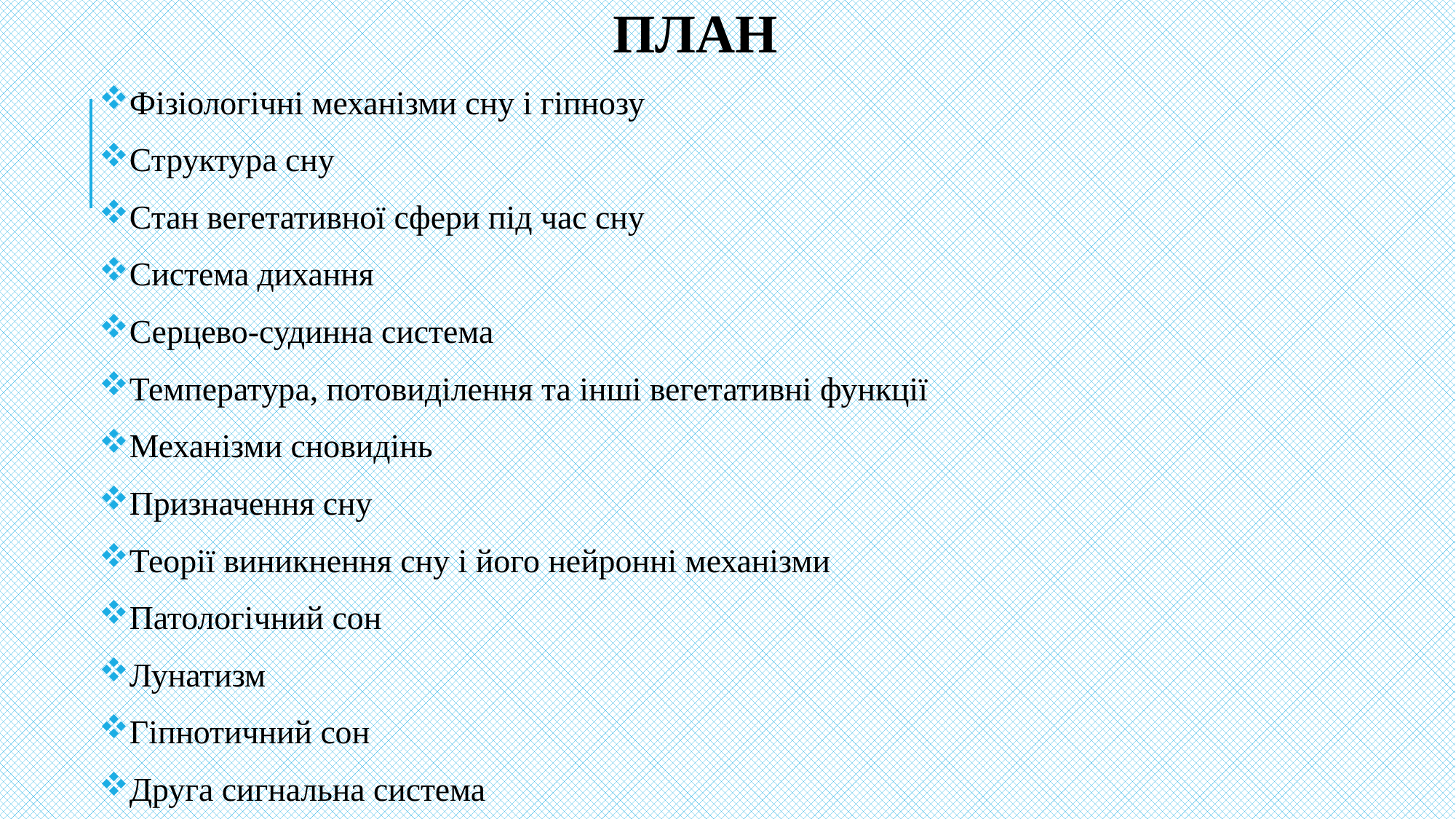

ПЛАН
Фізіологічні механізми сну і гіпнозу
Структура сну
Стан вегетативної сфери під час сну
Система дихання
Серцево-судинна система
Температура, потовиділення та інші вегетативні функції
Механізми сновидінь
Призначення сну
Теорії виникнення сну і його нейронні механізми
Патологічний сон
Лунатизм
Гіпнотичний сон
Друга сигнальна система